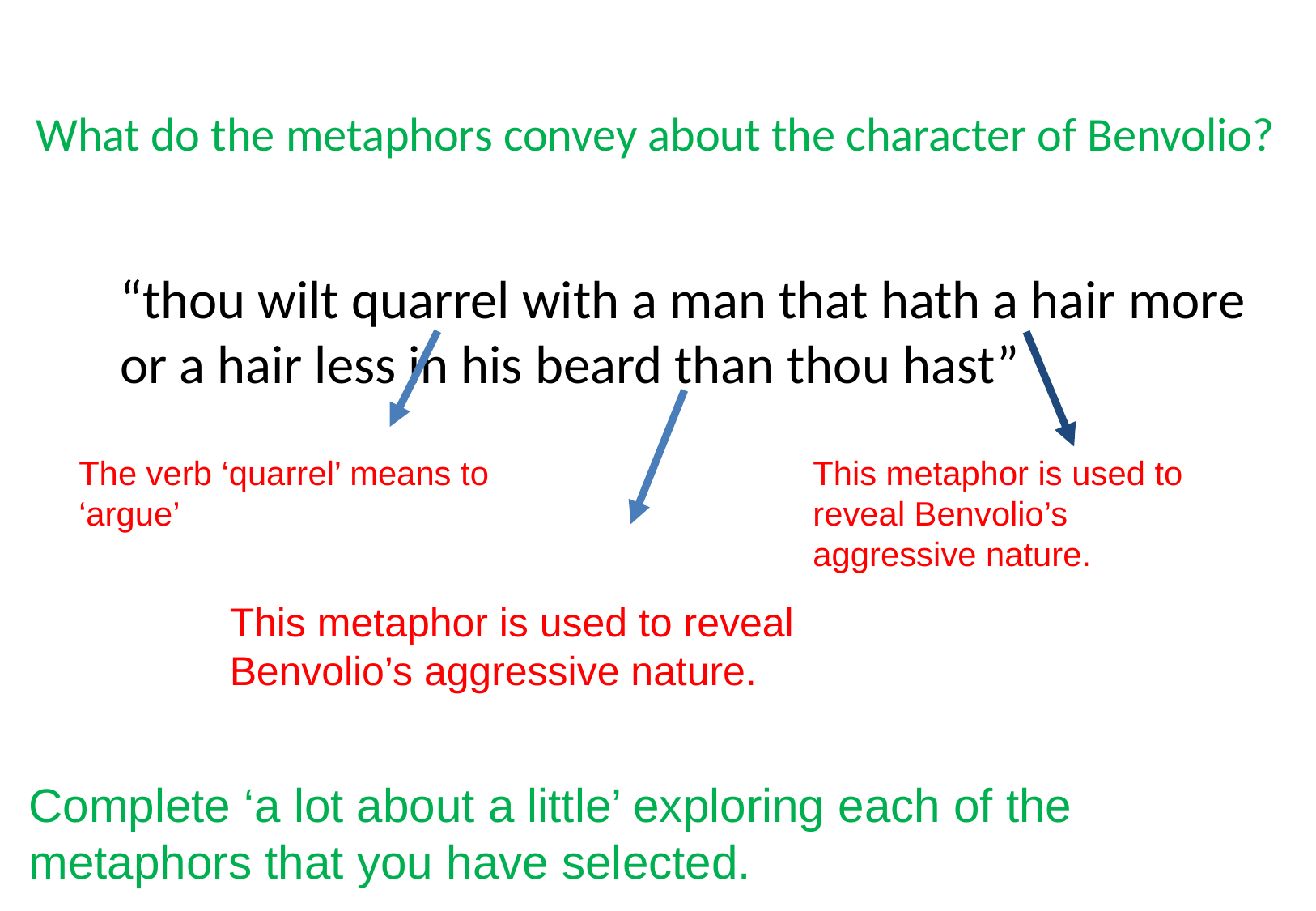

# What do the metaphors convey about the character of Benvolio?
“thou wilt quarrel with a man that hath a hair more or a hair less in his beard than thou hast”
The verb ‘quarrel’ means to ‘argue’
This metaphor is used to reveal Benvolio’s aggressive nature.
This metaphor is used to reveal Benvolio’s aggressive nature.
Complete ‘a lot about a little’ exploring each of the metaphors that you have selected.